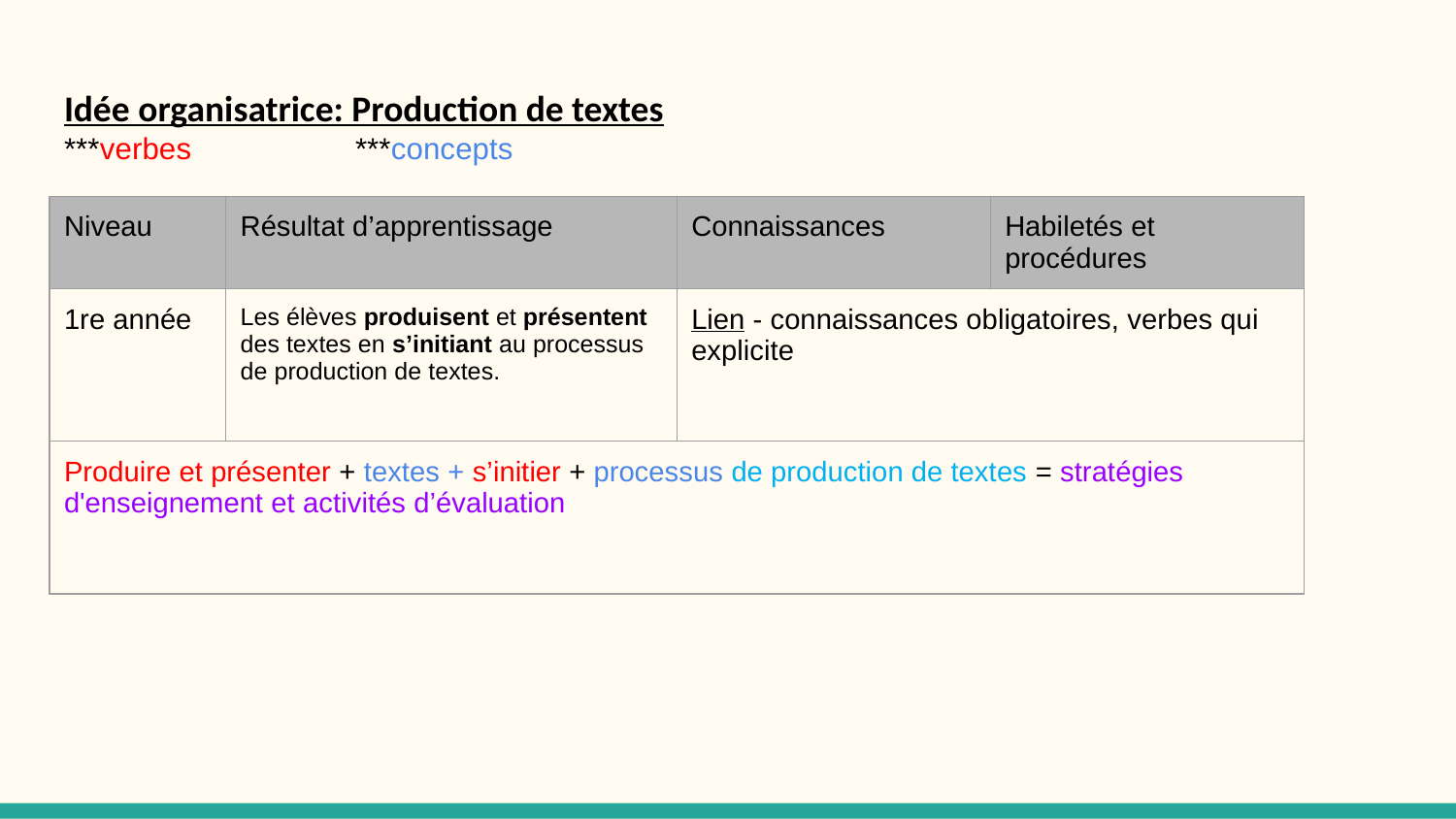

# Idée organisatrice: Production de textes
***verbes		***concepts

| Niveau | Résultat d’apprentissage | Connaissances | Habiletés et procédures |
| --- | --- | --- | --- |
| 1re année | Les élèves produisent et présentent des textes en s’initiant au processus de production de textes. | Lien - connaissances obligatoires, verbes qui explicite |  |
| Produire et présenter + textes + s’initier + processus de production de textes = stratégies d'enseignement et activités d’évaluation |  |  |  |